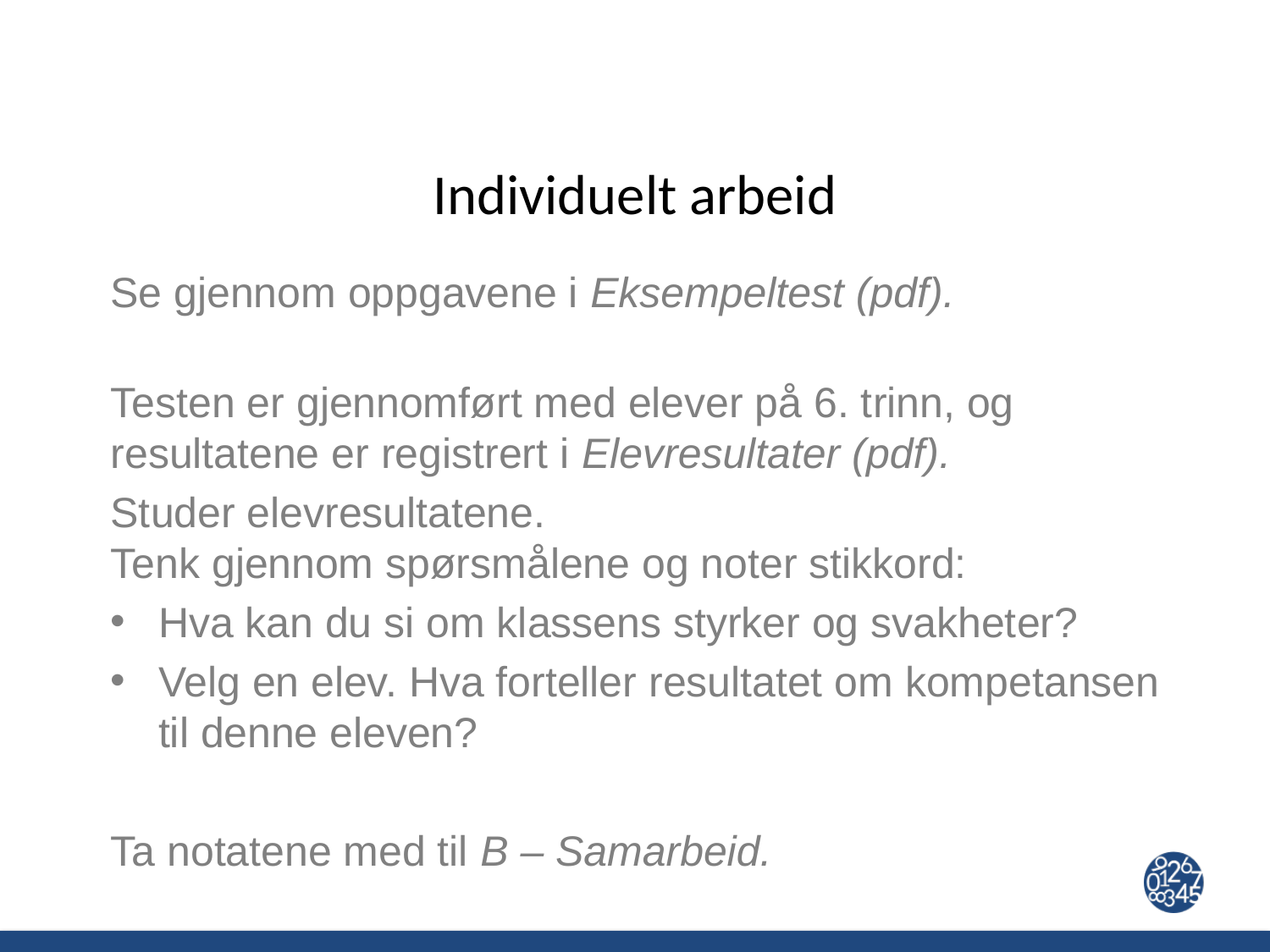

# Individuelt arbeid
Se gjennom oppgavene i Eksempeltest (pdf).
Testen er gjennomført med elever på 6. trinn, og resultatene er registrert i Elevresultater (pdf).
Studer elevresultatene.
Tenk gjennom spørsmålene og noter stikkord:
Hva kan du si om klassens styrker og svakheter?
Velg en elev. Hva forteller resultatet om kompetansen til denne eleven?

Ta notatene med til B – Samarbeid.